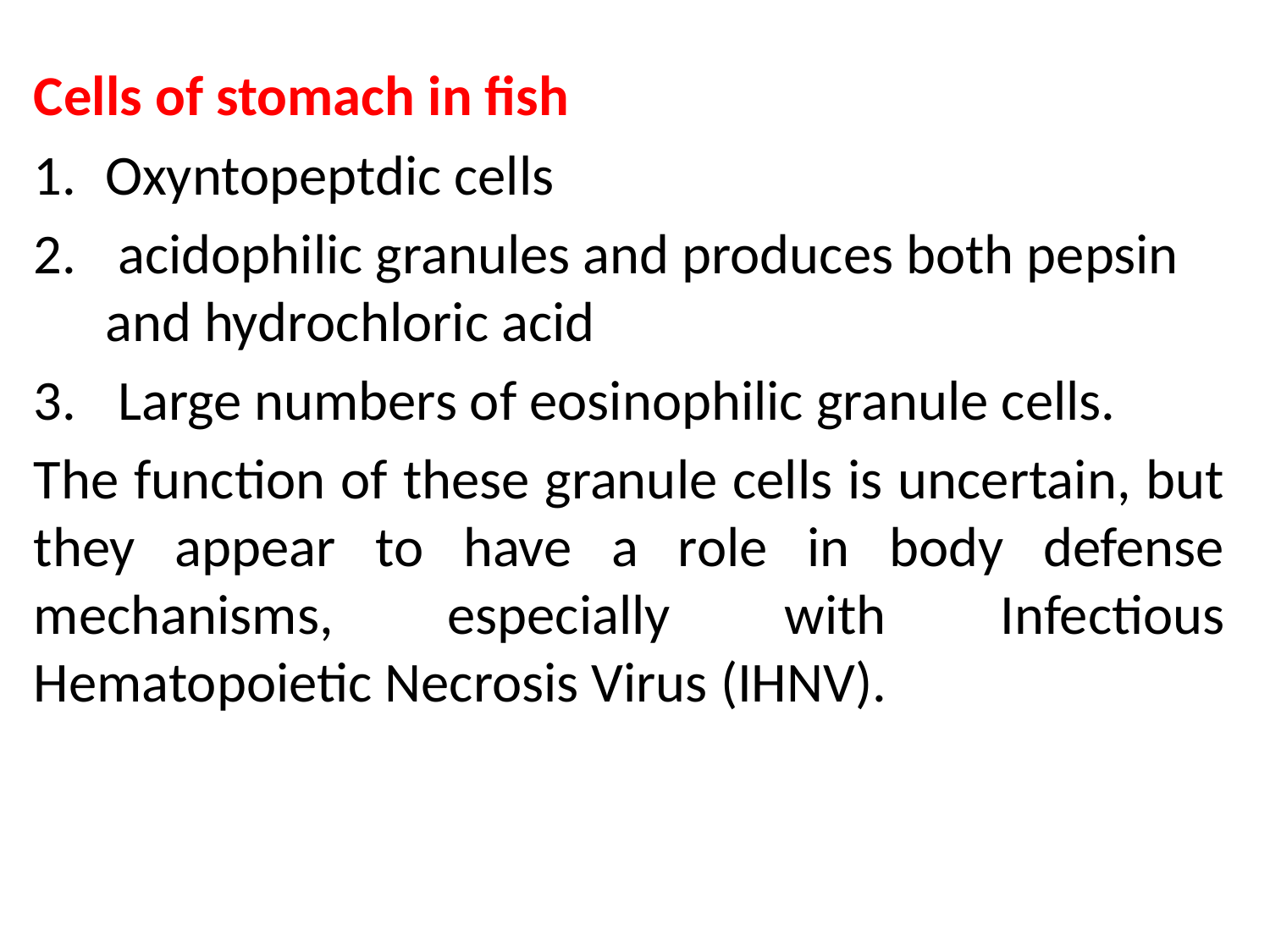

Cells of stomach in fish
Oxyntopeptdic cells
 acidophilic granules and produces both pepsin and hydrochloric acid
 Large numbers of eosinophilic granule cells.
The function of these granule cells is uncertain, but they appear to have a role in body defense mechanisms, especially with Infectious Hematopoietic Necrosis Virus (IHNV).